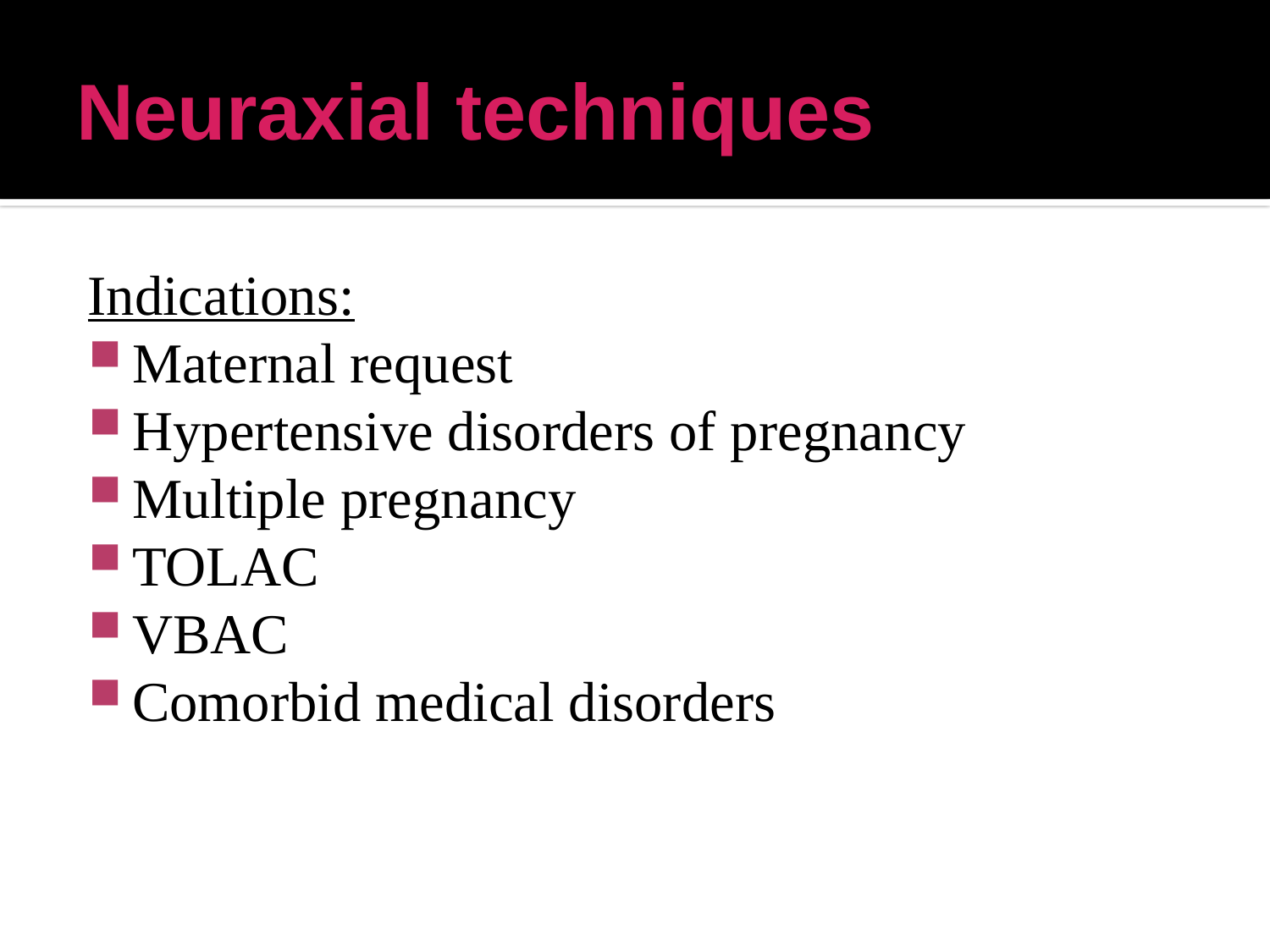

# Neuraxial techniques
Indications:
Maternal request
Hypertensive disorders of pregnancy
Multiple pregnancy
TOLAC
VBAC
Comorbid medical disorders